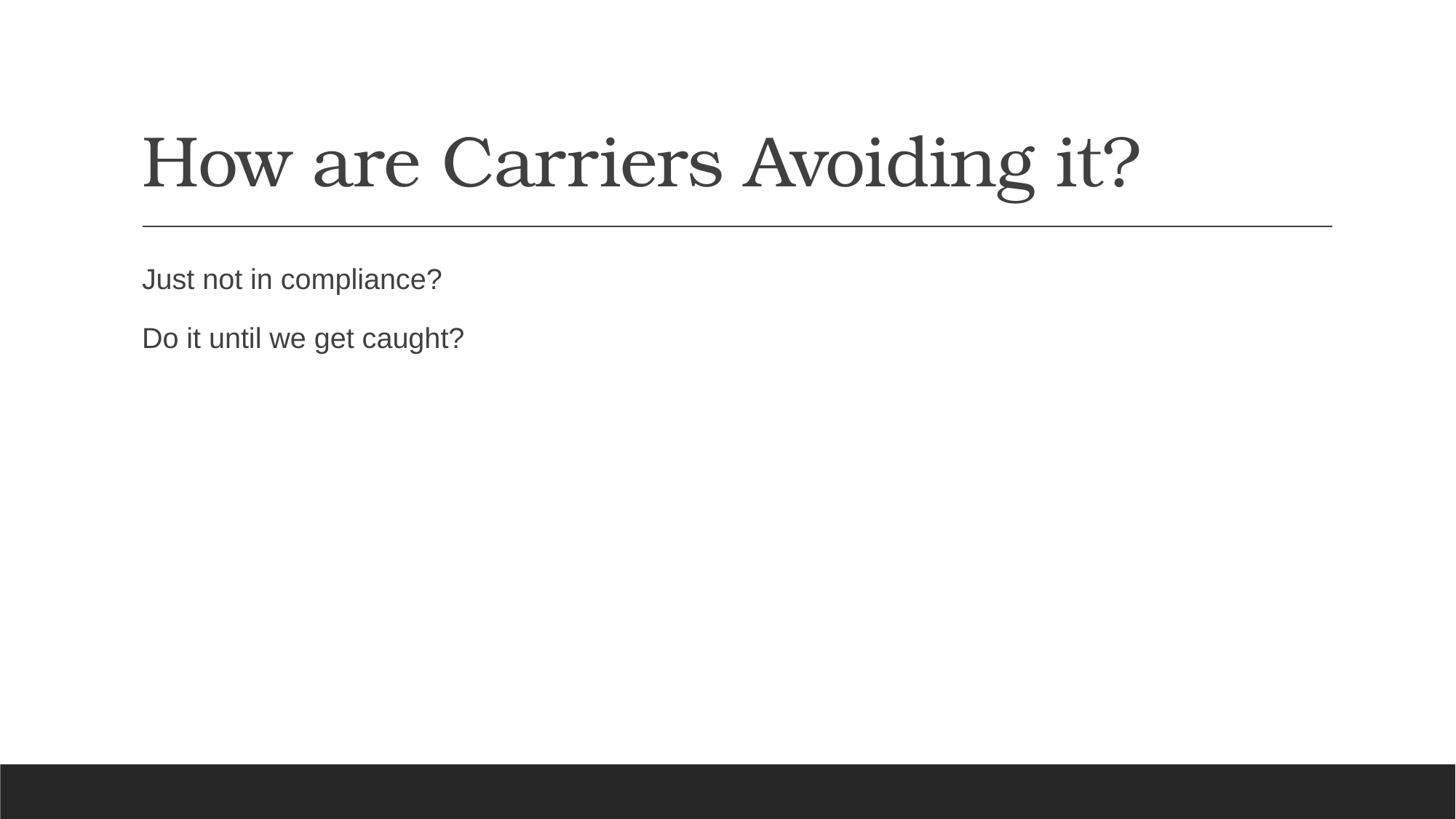

# How are Carriers Avoiding it?
Just not in compliance?
Do it until we get caught?